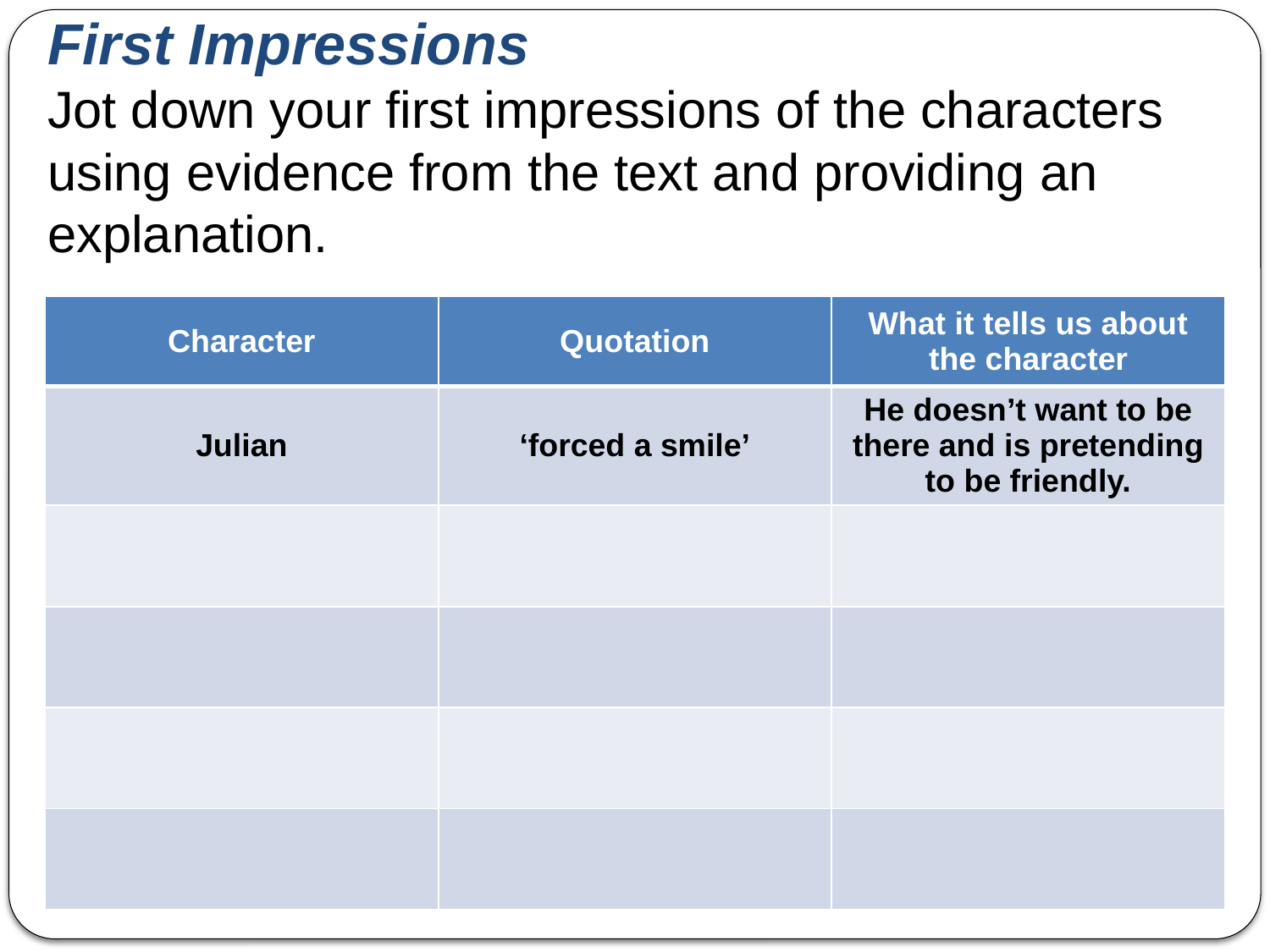

# First Impressions Jot down your first impressions of the characters using evidence from the text and providing an explanation.
| Character | Quotation | What it tells us about the character |
| --- | --- | --- |
| Julian | ‘forced a smile’ | He doesn’t want to be there and is pretending to be friendly. |
|  |  |  |
|  |  |  |
|  |  |  |
|  |  |  |